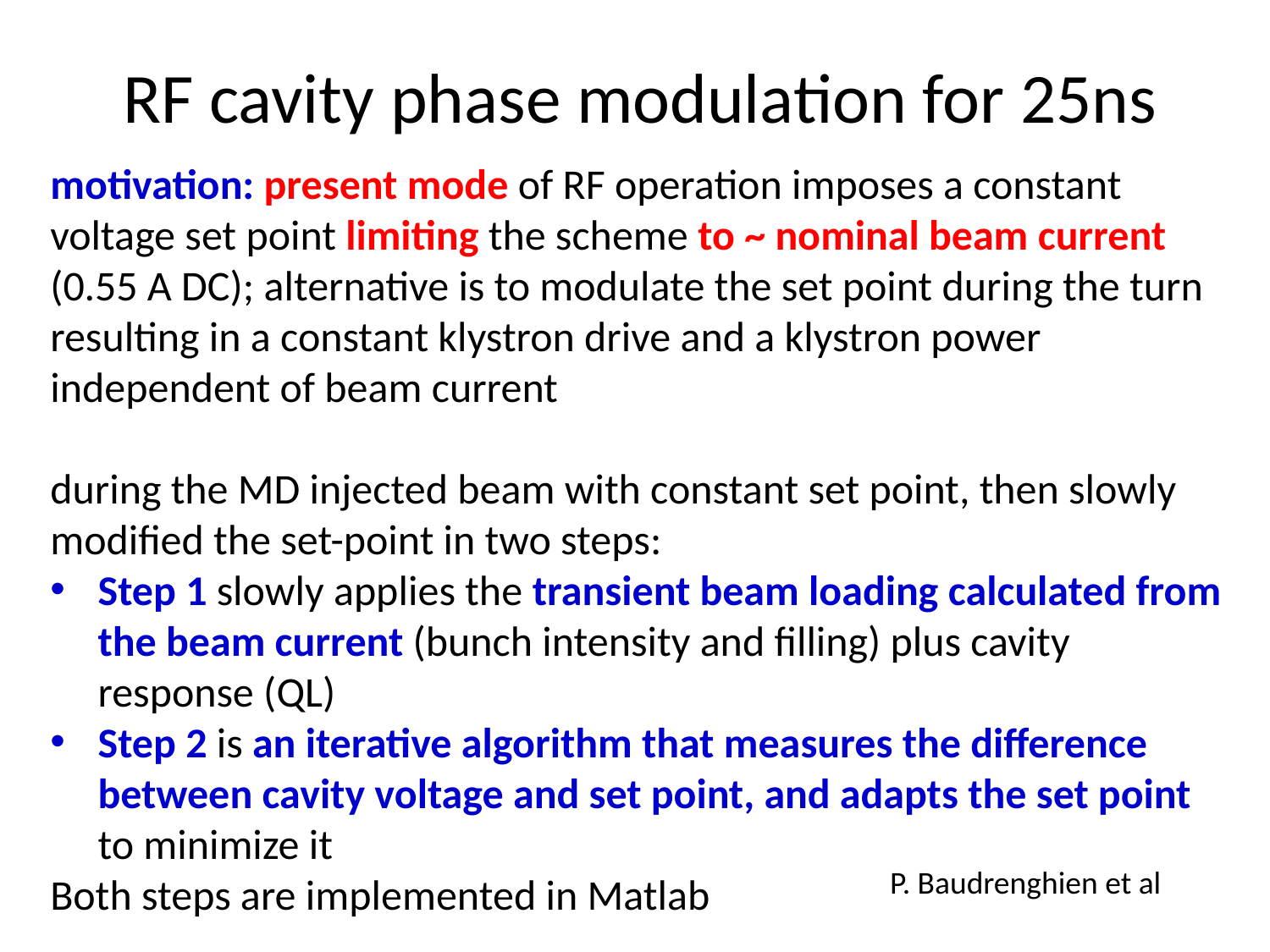

RF cavity phase modulation for 25ns
motivation: present mode of RF operation imposes a constant voltage set point limiting the scheme to ~ nominal beam current (0.55 A DC); alternative is to modulate the set point during the turn resulting in a constant klystron drive and a klystron power independent of beam current

during the MD injected beam with constant set point, then slowly modified the set-point in two steps:
Step 1 slowly applies the transient beam loading calculated from the beam current (bunch intensity and filling) plus cavity response (QL)
Step 2 is an iterative algorithm that measures the difference between cavity voltage and set point, and adapts the set point to minimize it
Both steps are implemented in Matlab
P. Baudrenghien et al